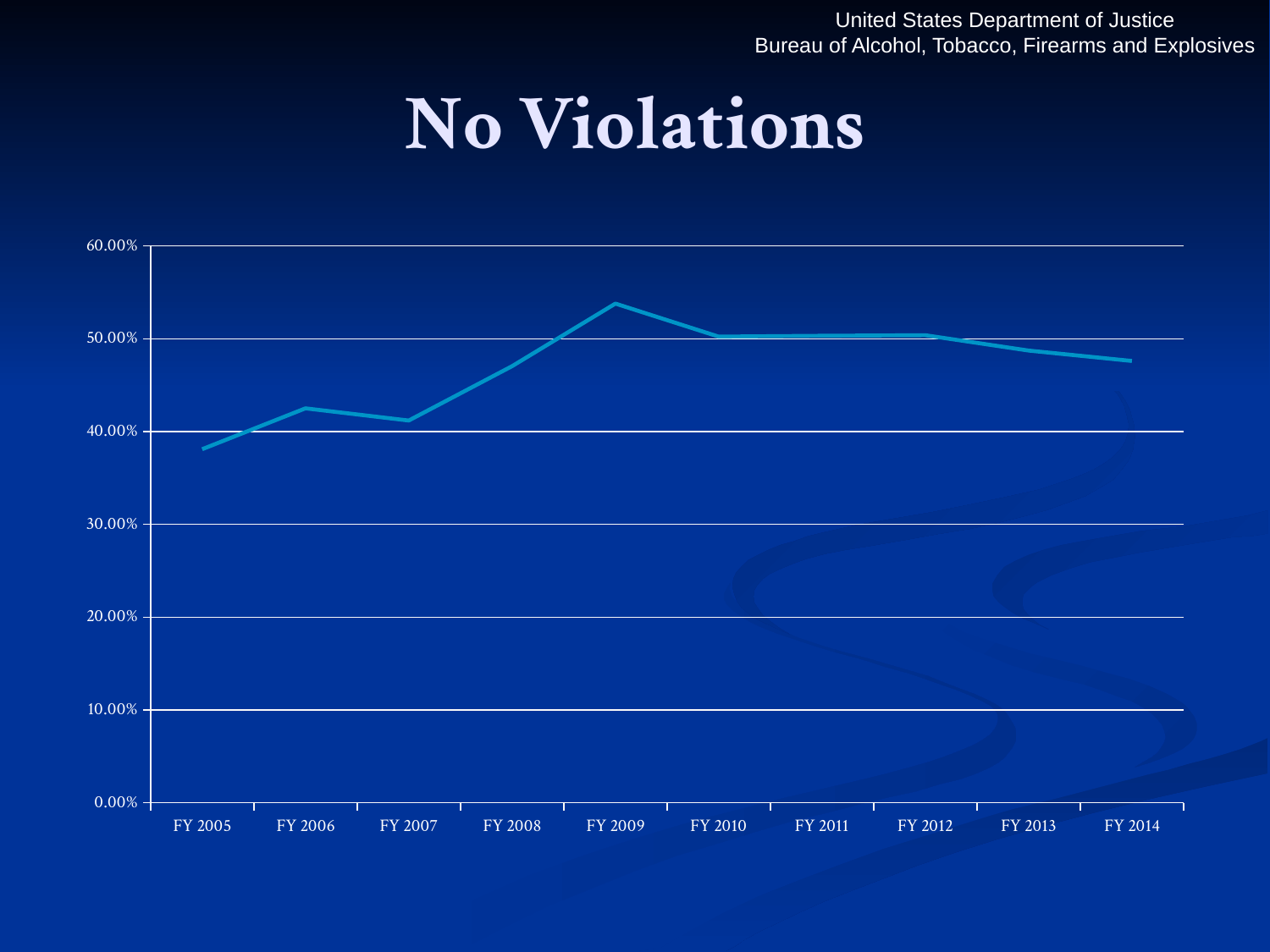

# No Violations

### Chart

| Category |  |
|---|---|
| FY 2005 | 0.38099826556176525 |
| FY 2006 | 0.42500685494927337 |
| FY 2007 | 0.41189231831180356 |
| FY 2008 | 0.4704504504504505 |
| FY 2009 | 0.537870580124101 |
| FY 2010 | 0.5022774720060733 |
| FY 2011 | 0.5032297287027889 |
| FY 2012 | 0.5038 |
| FY 2013 | 0.4873 |
| FY 2014 | 0.4761 |